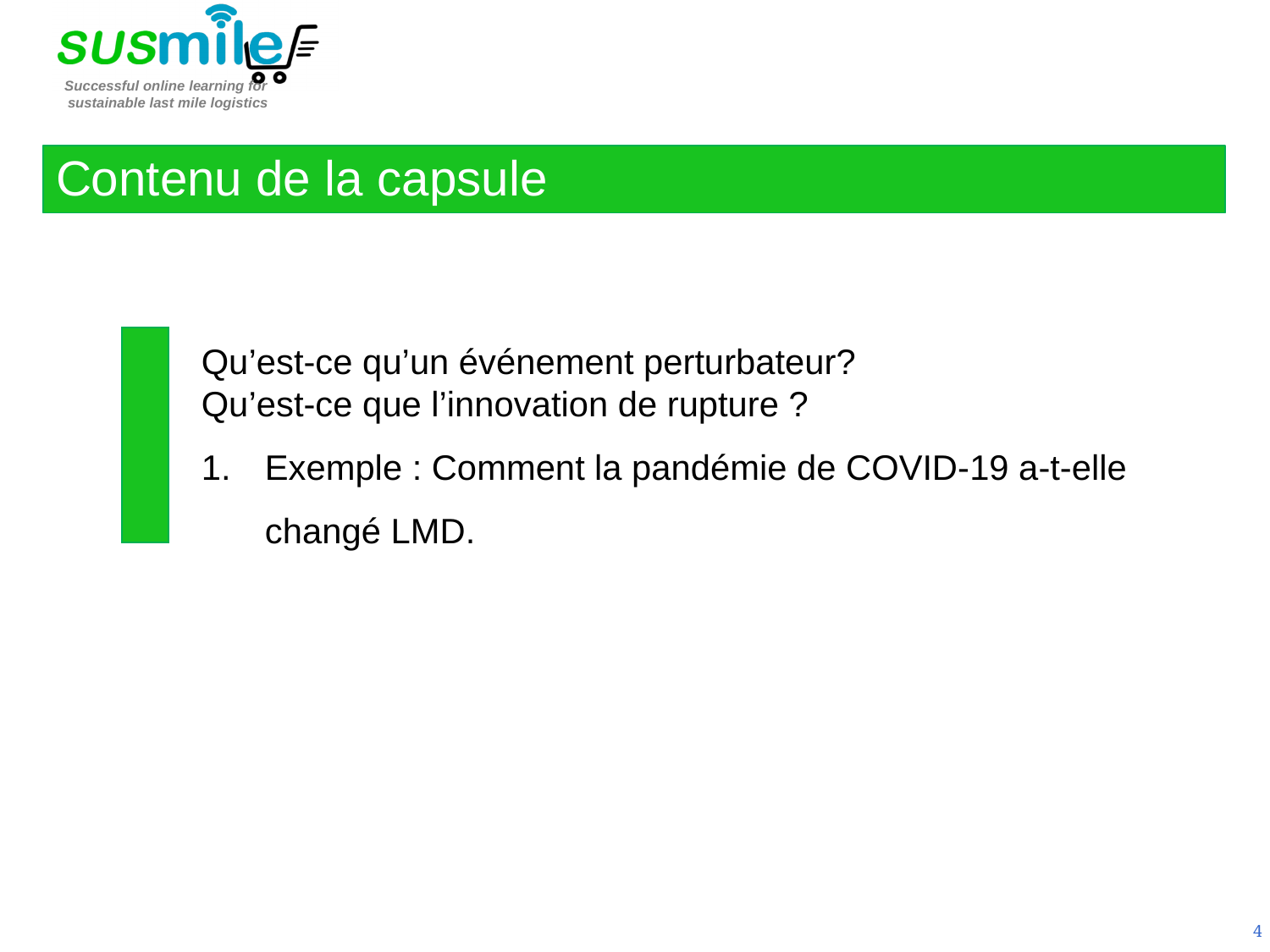

Contenu de la capsule

Qu’est-ce qu’un événement perturbateur?
Qu’est-ce que l’innovation de rupture ?
Exemple : Comment la pandémie de COVID-19 a-t-elle changé LMD.
4